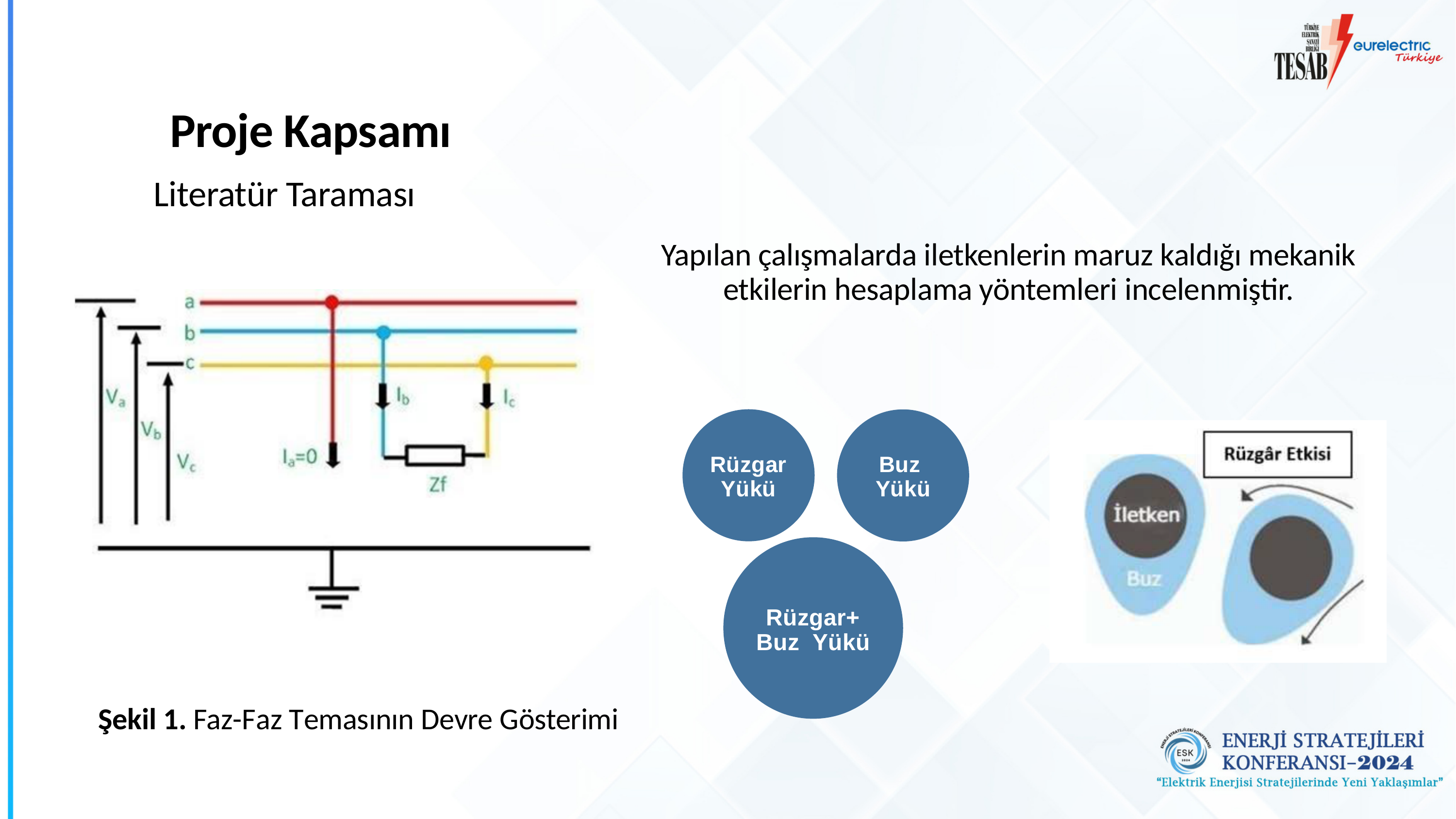

Proje Kapsamı
Literatür Taraması
Yapılan çalışmalarda iletkenlerin maruz kaldığı mekanik etkilerin hesaplama yöntemleri incelenmiştir.

Rüzgar Yükü

Buz  Yükü

Rüzgar+ Buz  Yükü
Şekil 1. Faz-Faz Temasının Devre Gösterimi